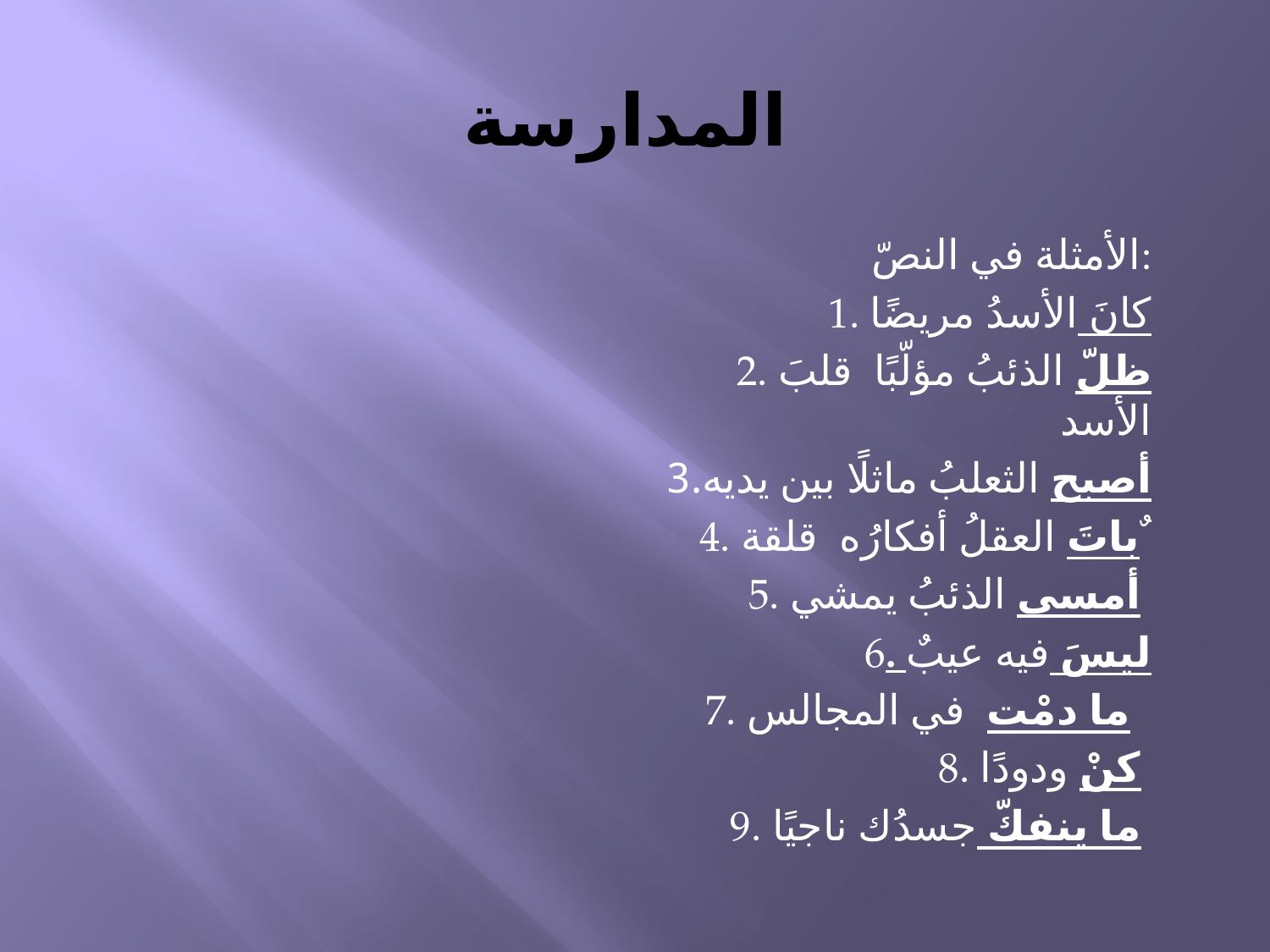

# المدارسة
الأمثلة في النصّ:
 1. كانَ الأسدُ مريضًا
2. ظلّ الذئبُ مؤلّبًا  قلبَ الأسد
  أصبح الثعلبُ ماثلًا بين يديه.3
4. باتَ العقلُ أفكارُه  قلقة ٌ
5. أمسى الذئبُ يمشي
6. ليسَ فيه عيبٌ
 7. ما دمْت  في المجالس
8. كنْ ودودًا
9. ما ينفكّ جسدُك ناجيًا